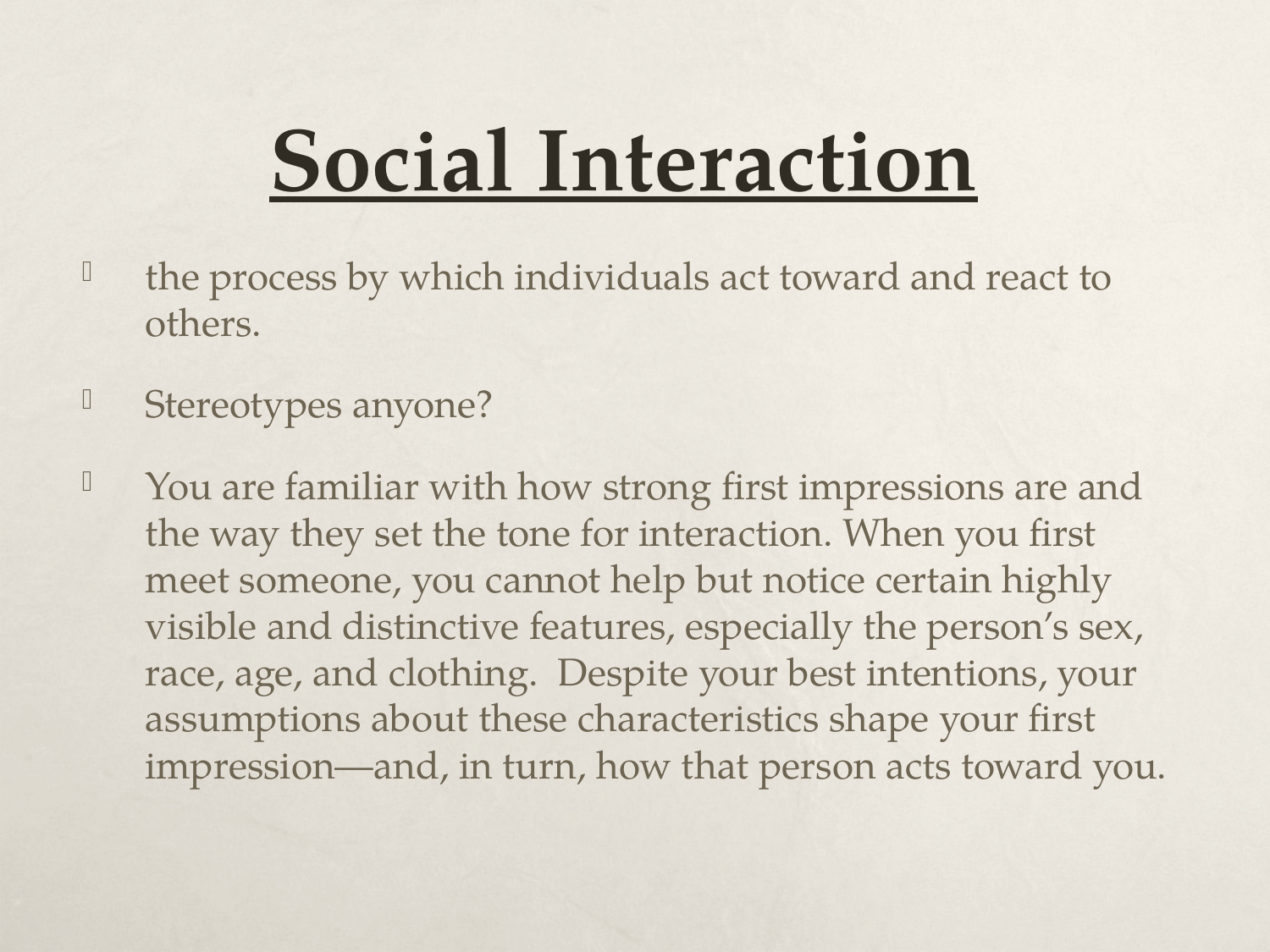

# Social Interaction
the process by which individuals act toward and react to others.
Stereotypes anyone?
You are familiar with how strong first impressions are and the way they set the tone for interaction. When you first meet someone, you cannot help but notice certain highly visible and distinctive features, especially the person’s sex, race, age, and clothing.  Despite your best intentions, your assumptions about these characteristics shape your first impression—and, in turn, how that person acts toward you.